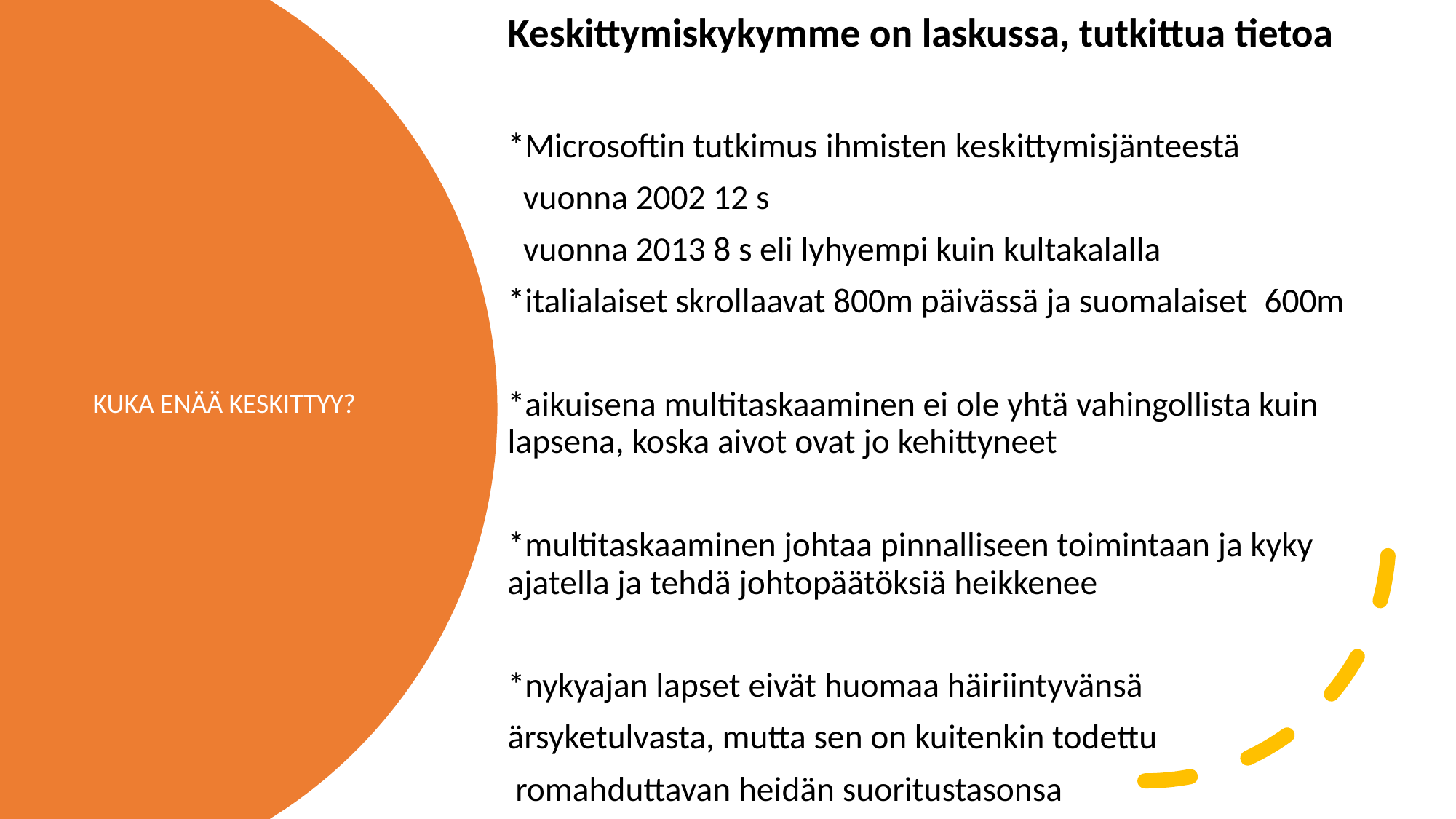

Keskittymiskykymme on laskussa, tutkittua tietoa

*Microsoftin tutkimus ihmisten keskittymisjänteestä
  vuonna 2002 12 s
  vuonna 2013 8 s eli lyhyempi kuin kultakalalla
*italialaiset skrollaavat 800m päivässä ja suomalaiset  600m

*aikuisena multitaskaaminen ei ole yhtä vahingollista kuin lapsena, koska aivot ovat jo kehittyneet

*multitaskaaminen johtaa pinnalliseen toimintaan ja kyky ajatella ja tehdä johtopäätöksiä heikkenee

*nykyajan lapset eivät huomaa häiriintyvänsä
ärsyketulvasta, mutta sen on kuitenkin todettu
 romahduttavan heidän suoritustasonsa
# KUKA ENÄÄ KESKITTYY?